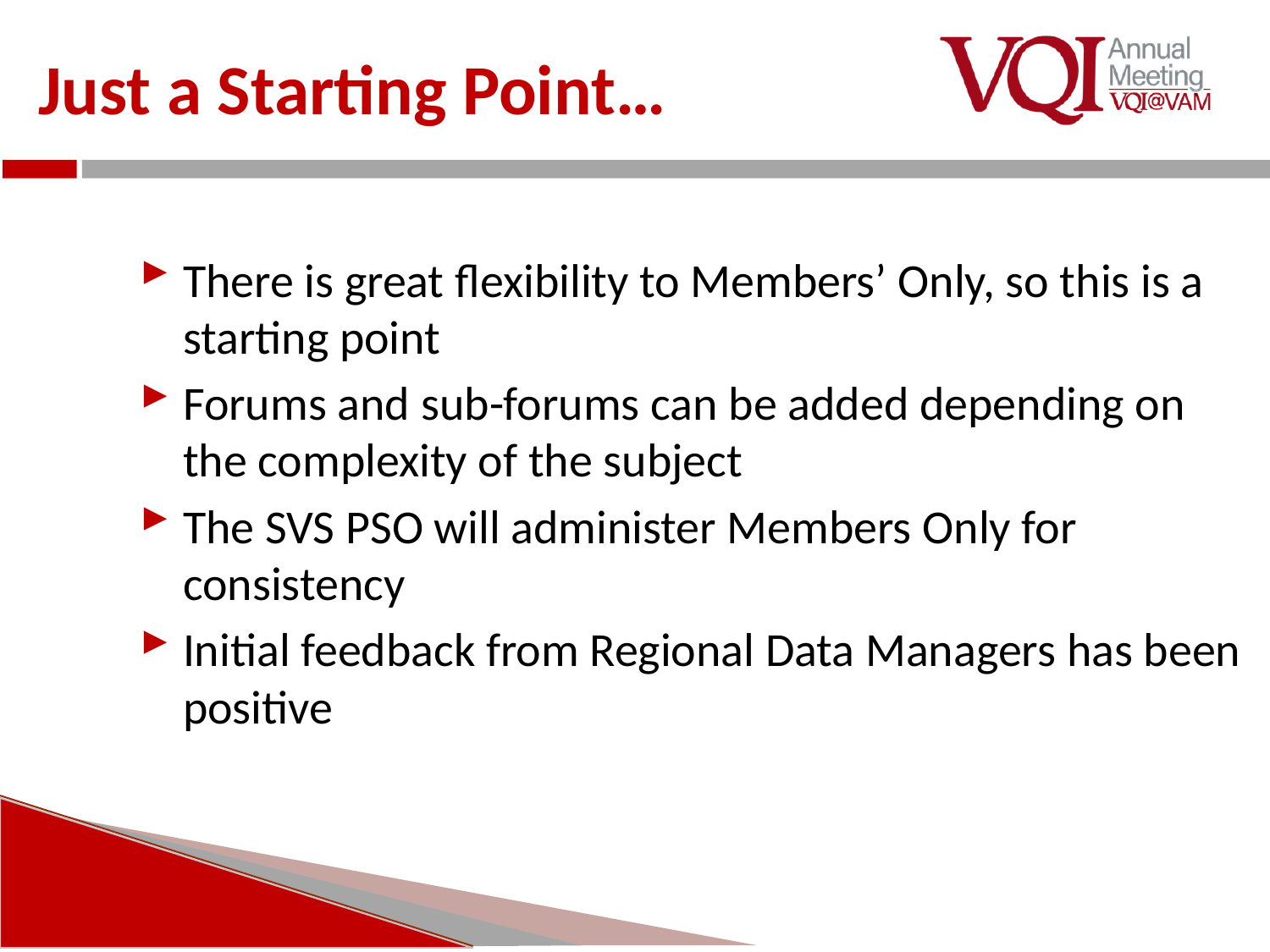

# Just a Starting Point…
There is great flexibility to Members’ Only, so this is a starting point
Forums and sub-forums can be added depending on the complexity of the subject
The SVS PSO will administer Members Only for consistency
Initial feedback from Regional Data Managers has been positive